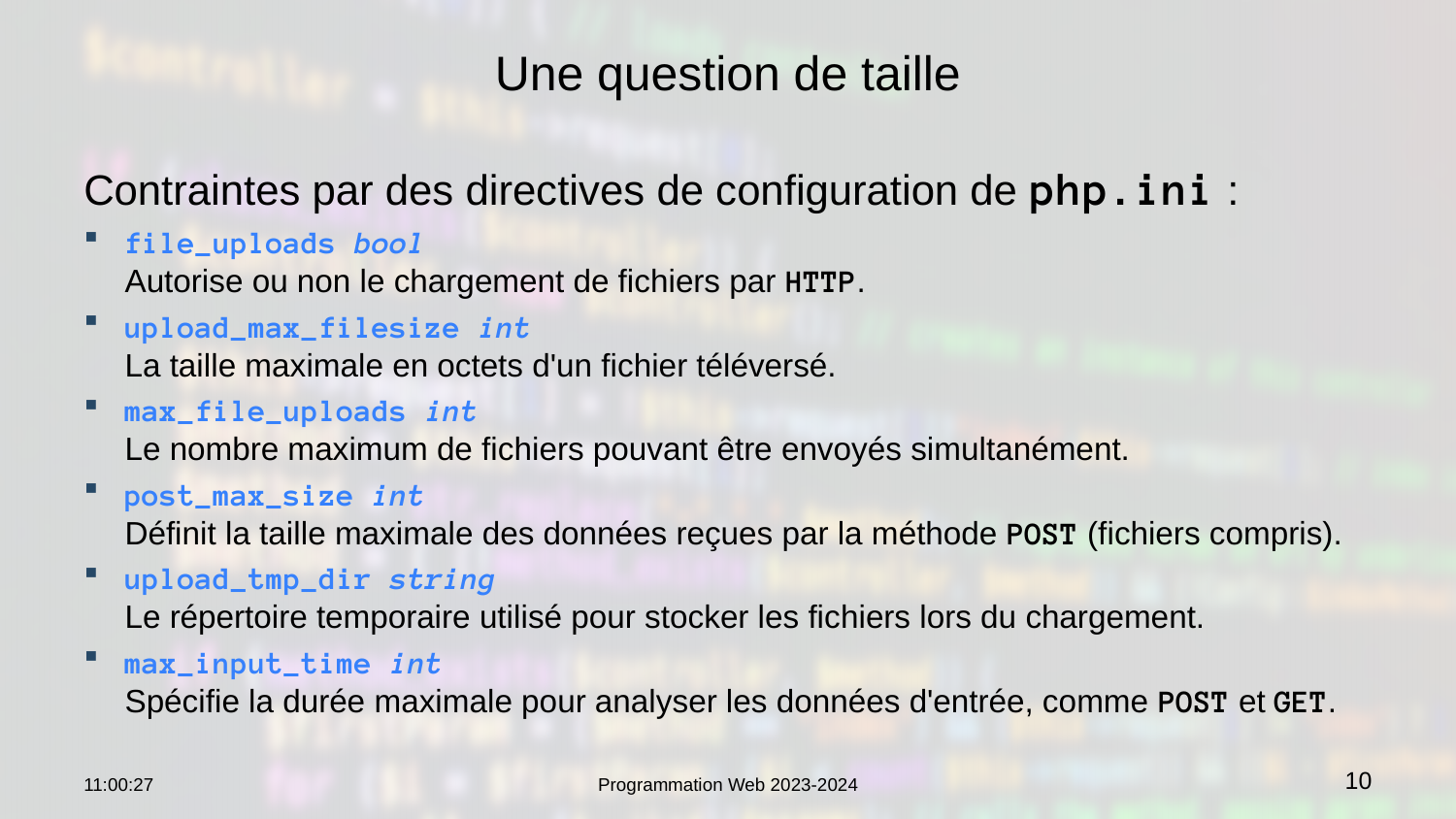

# Une question de taille
Contraintes par des directives de configuration de php.ini :
file_uploads bool
Autorise ou non le chargement de fichiers par HTTP.
upload_max_filesize int
La taille maximale en octets d'un fichier téléversé.
max_file_uploads int
Le nombre maximum de fichiers pouvant être envoyés simultanément.
post_max_size int
Définit la taille maximale des données reçues par la méthode POST (fichiers compris).
upload_tmp_dir string
Le répertoire temporaire utilisé pour stocker les fichiers lors du chargement.
max_input_time int
Spécifie la durée maximale pour analyser les données d'entrée, comme POST et GET.
11:00:27
Programmation Web 2023-2024
10